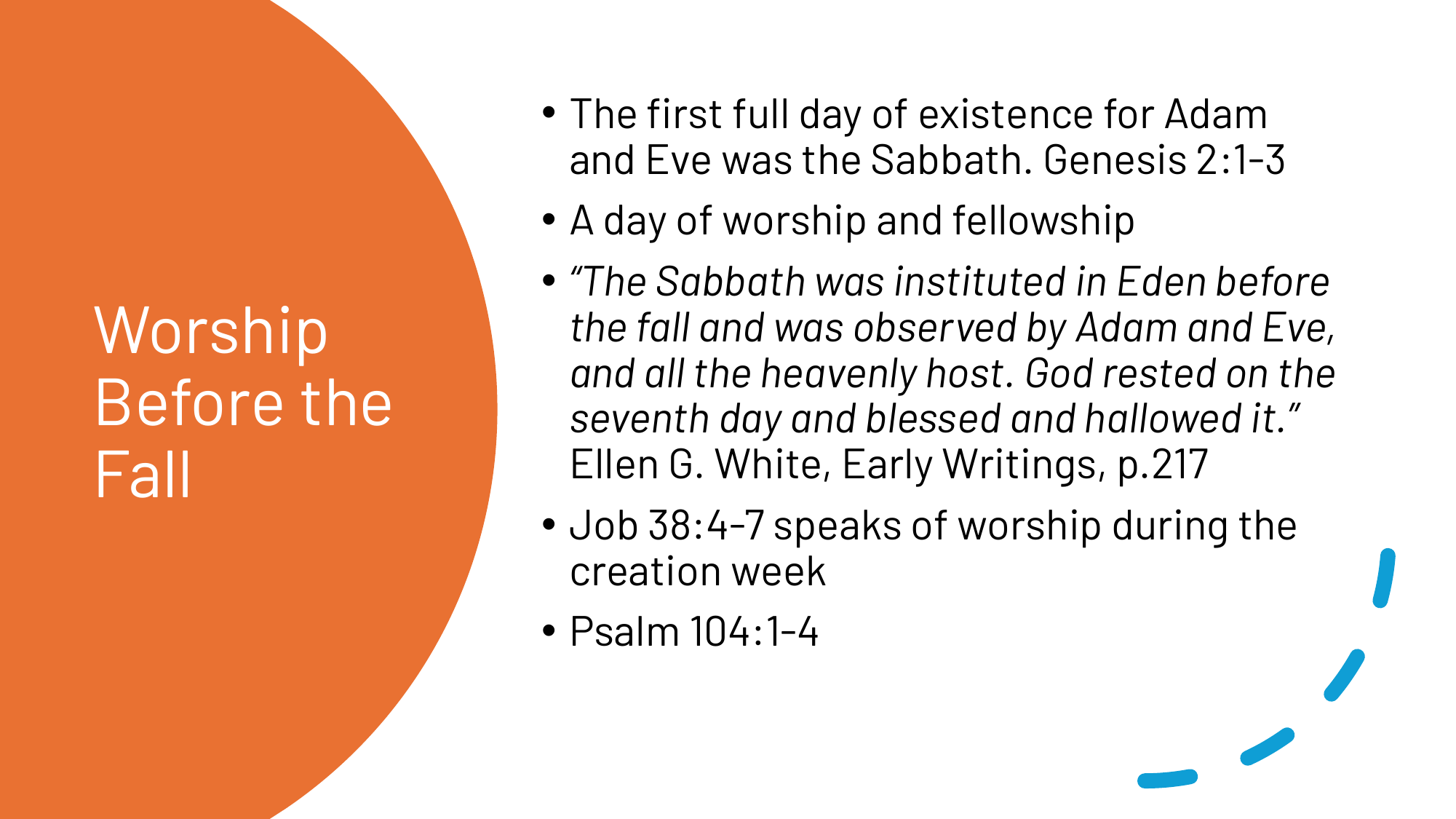

The first full day of existence for Adam and Eve was the Sabbath. Genesis 2:1-3
A day of worship and fellowship
“The Sabbath was instituted in Eden before the fall and was observed by Adam and Eve, and all the heavenly host. God rested on the seventh day and blessed and hallowed it.” Ellen G. White, Early Writings, p.217
Job 38:4-7 speaks of worship during the creation week
Psalm 104:1-4

# Worship  Before the Fall